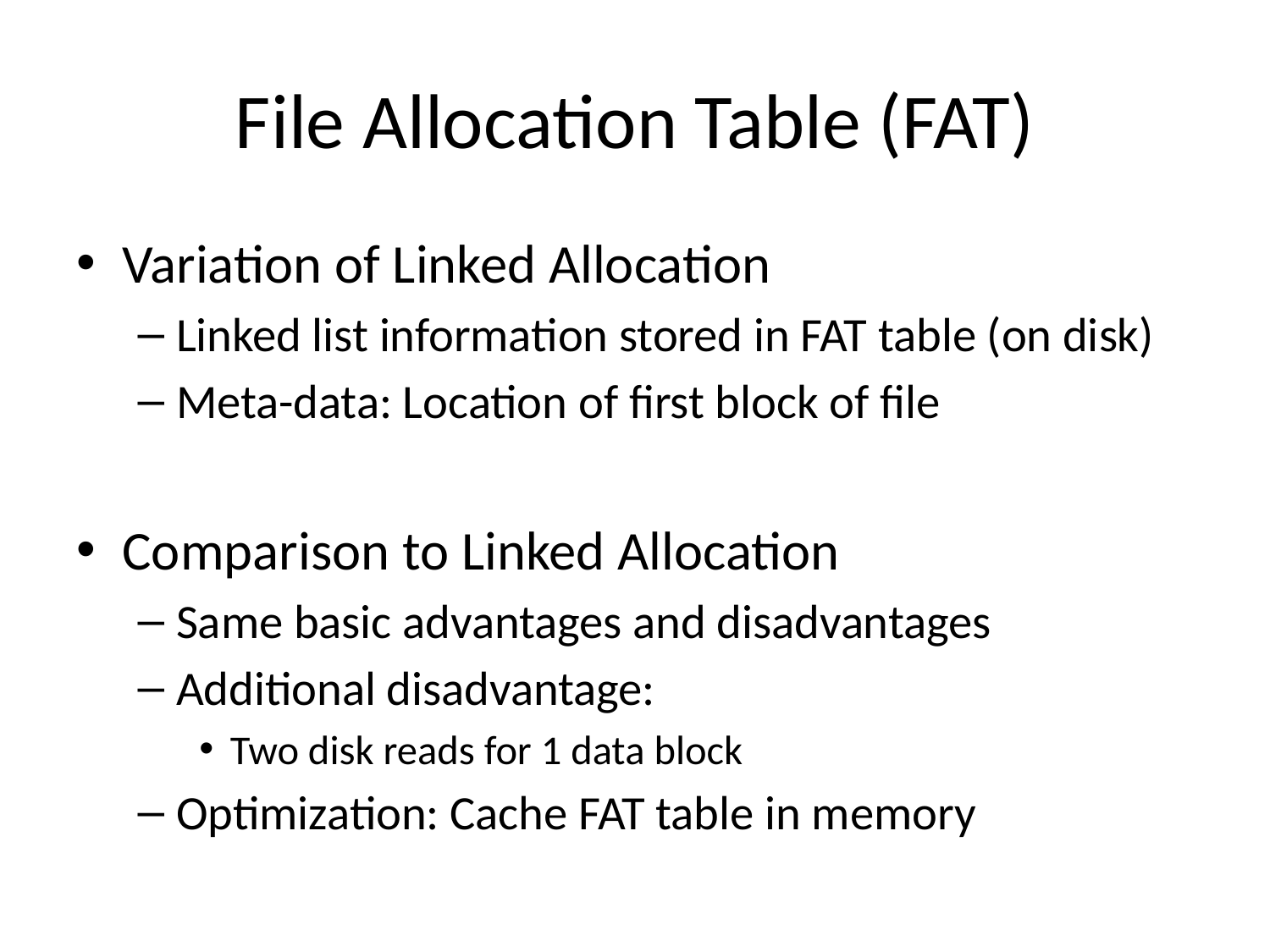

# File Allocation Table (FAT)
Variation of Linked Allocation
Linked list information stored in FAT table (on disk)
Meta-data: Location of first block of file

Comparison to Linked Allocation
Same basic advantages and disadvantages
Additional disadvantage:
Two disk reads for 1 data block
Optimization: Cache FAT table in memory